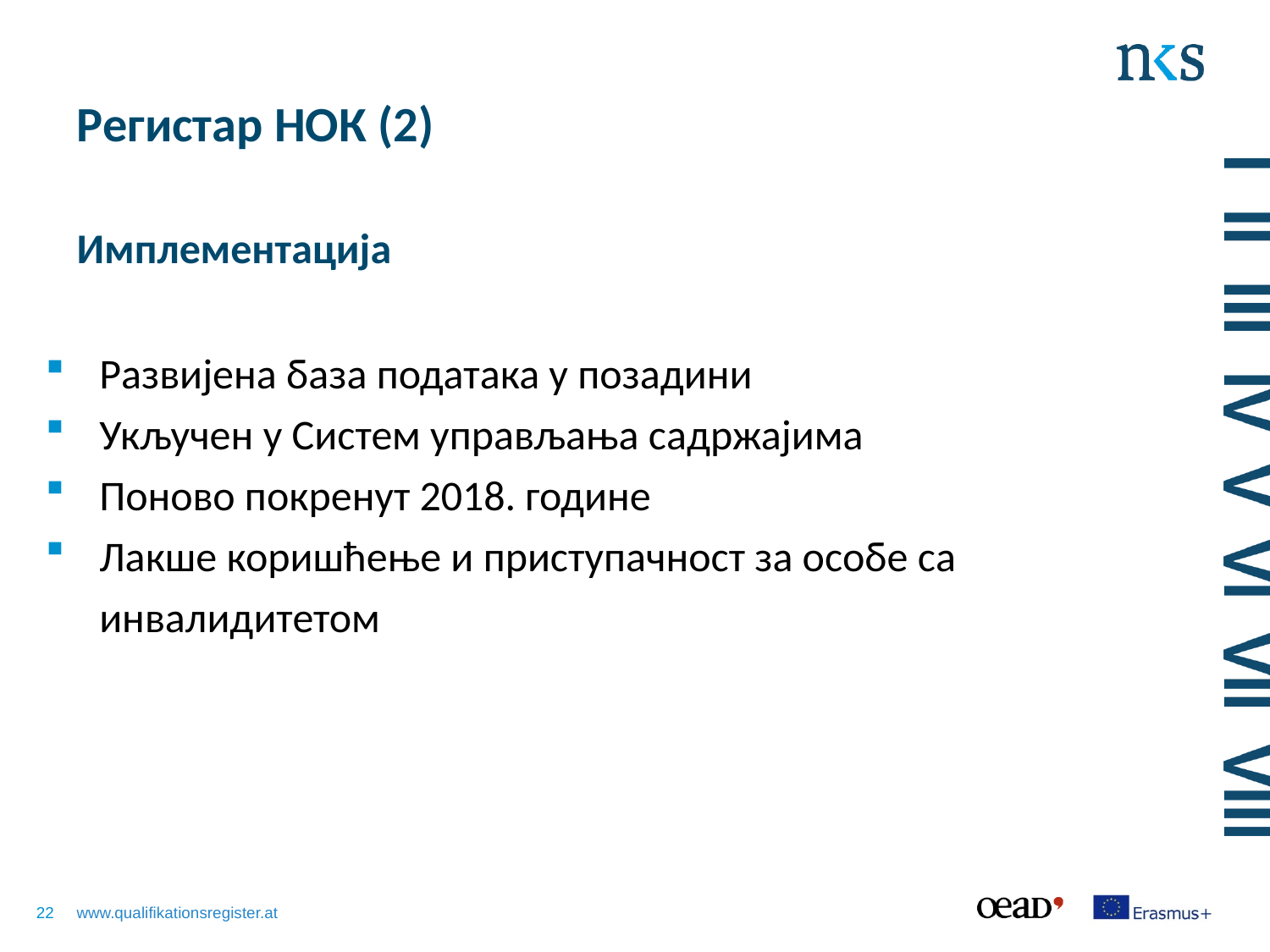

# Регистар НОК (2) Имплементација
Развијена база података у позадини
Укључен у Систем управљања садржајима
Поново покренут 2018. године
Лакше коришћење и приступачност за особе са инвалидитетом

22